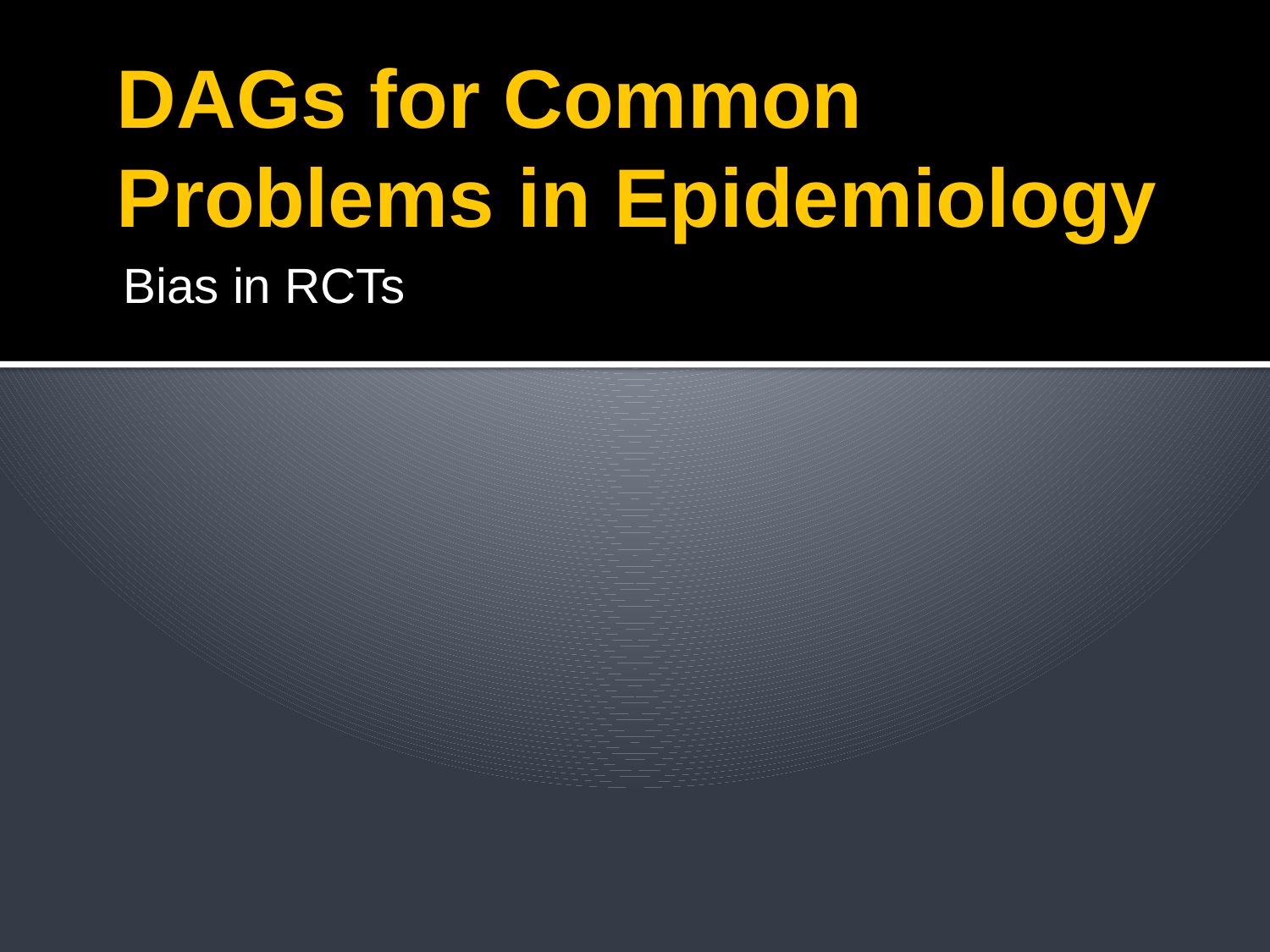

# DAGs for Common Problems in Epidemiology
Bias in RCTs